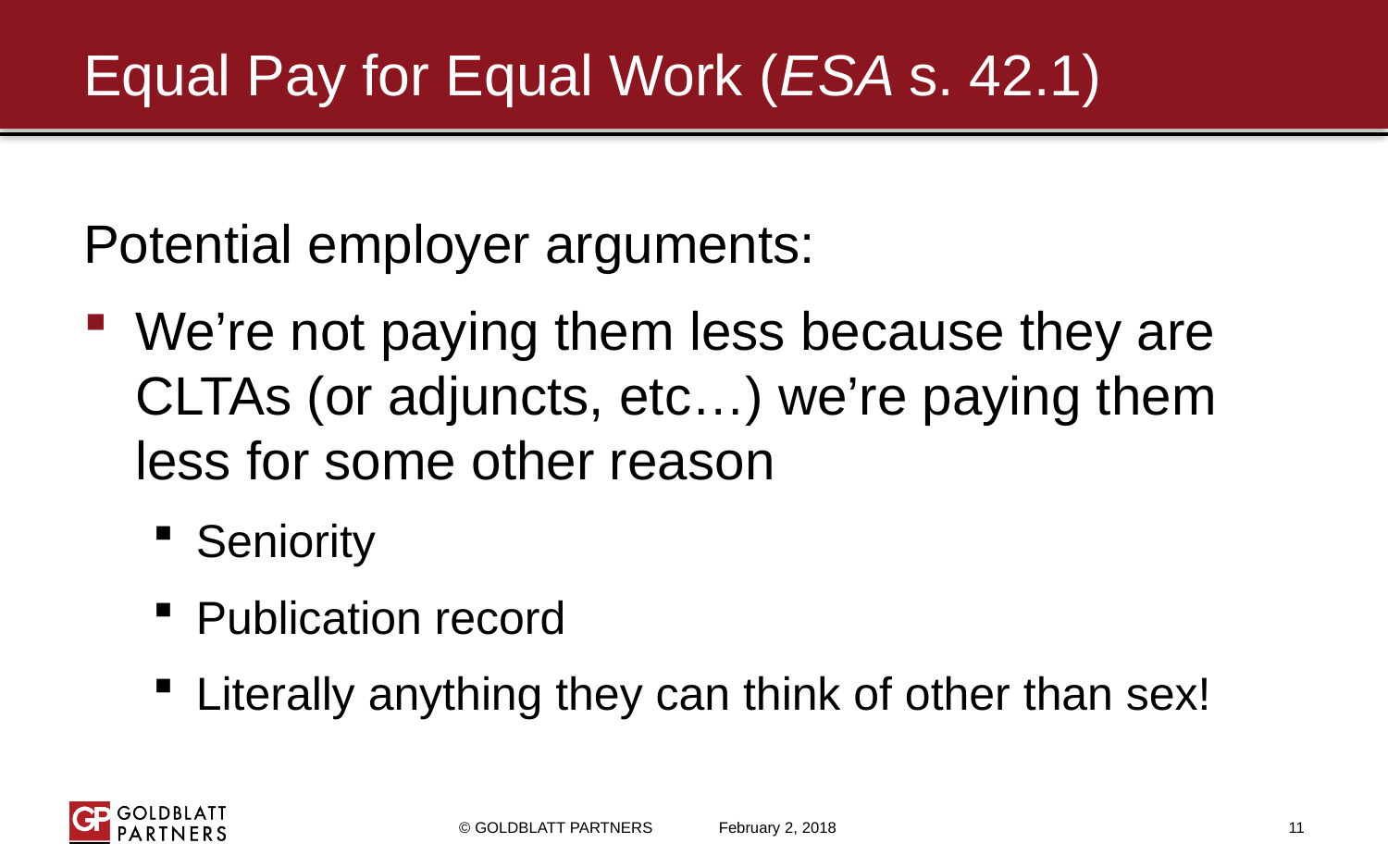

# Equal Pay for Equal Work (ESA s. 42.1)
Potential employer arguments:
We’re not paying them less because they are CLTAs (or adjuncts, etc…) we’re paying them less for some other reason
Seniority
Publication record
Literally anything they can think of other than sex!
© GOLDBLATT PARTNERS
February 2, 2018
11